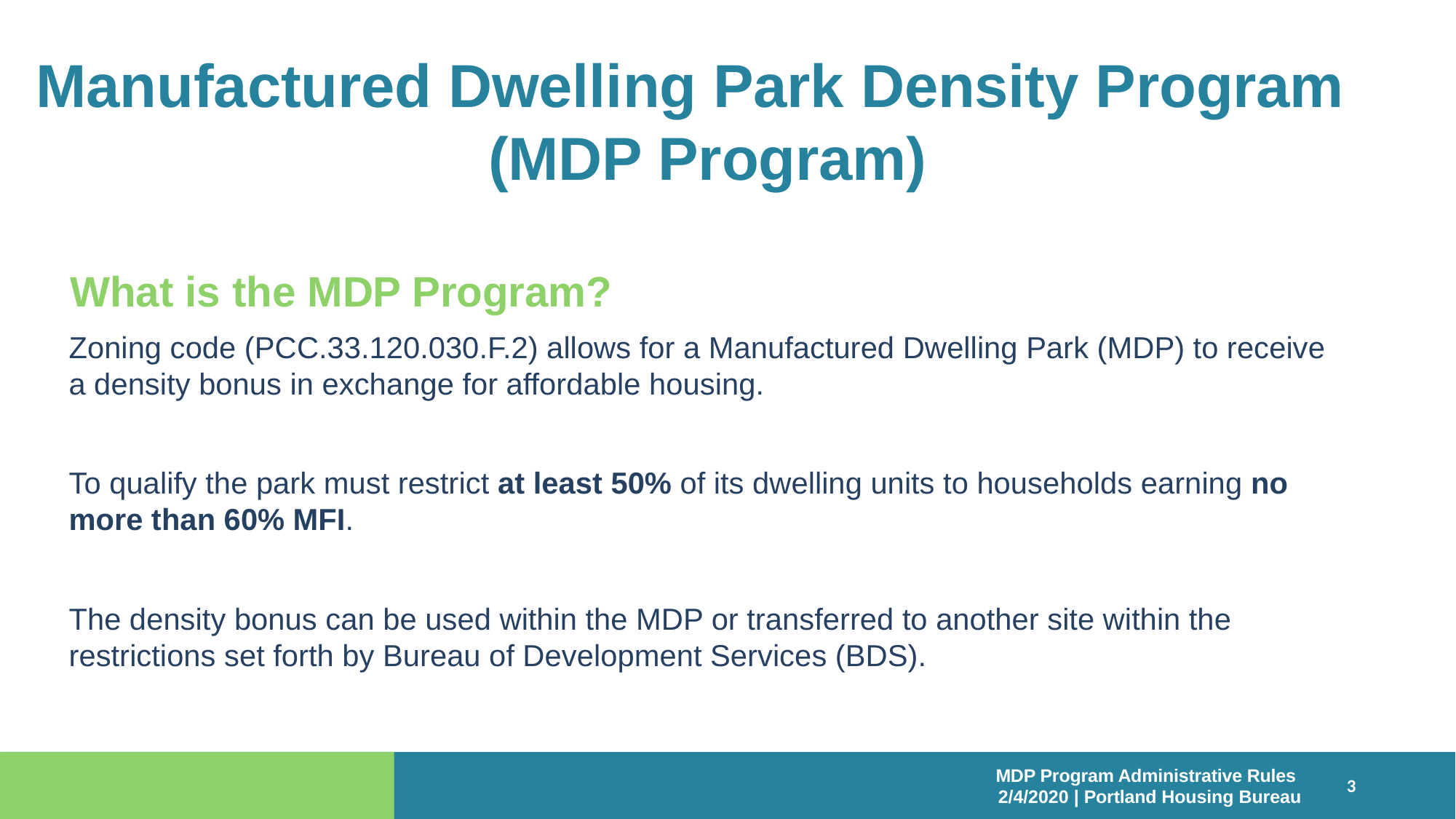

# Manufactured Dwelling Park Density Program (MDP Program)

What is the MDP Program?
Zoning code (PCC.33.120.030.F.2) allows for a Manufactured Dwelling Park (MDP) to receive a density bonus in exchange for affordable housing.

To qualify the park must restrict at least 50% of its dwelling units to households earning no more than 60% MFI.

The density bonus can be used within the MDP or transferred to another site within the restrictions set forth by Bureau of Development Services (BDS).

MDP Program Administrative Rules
2/4/2020 | Portland Housing Bureau
3